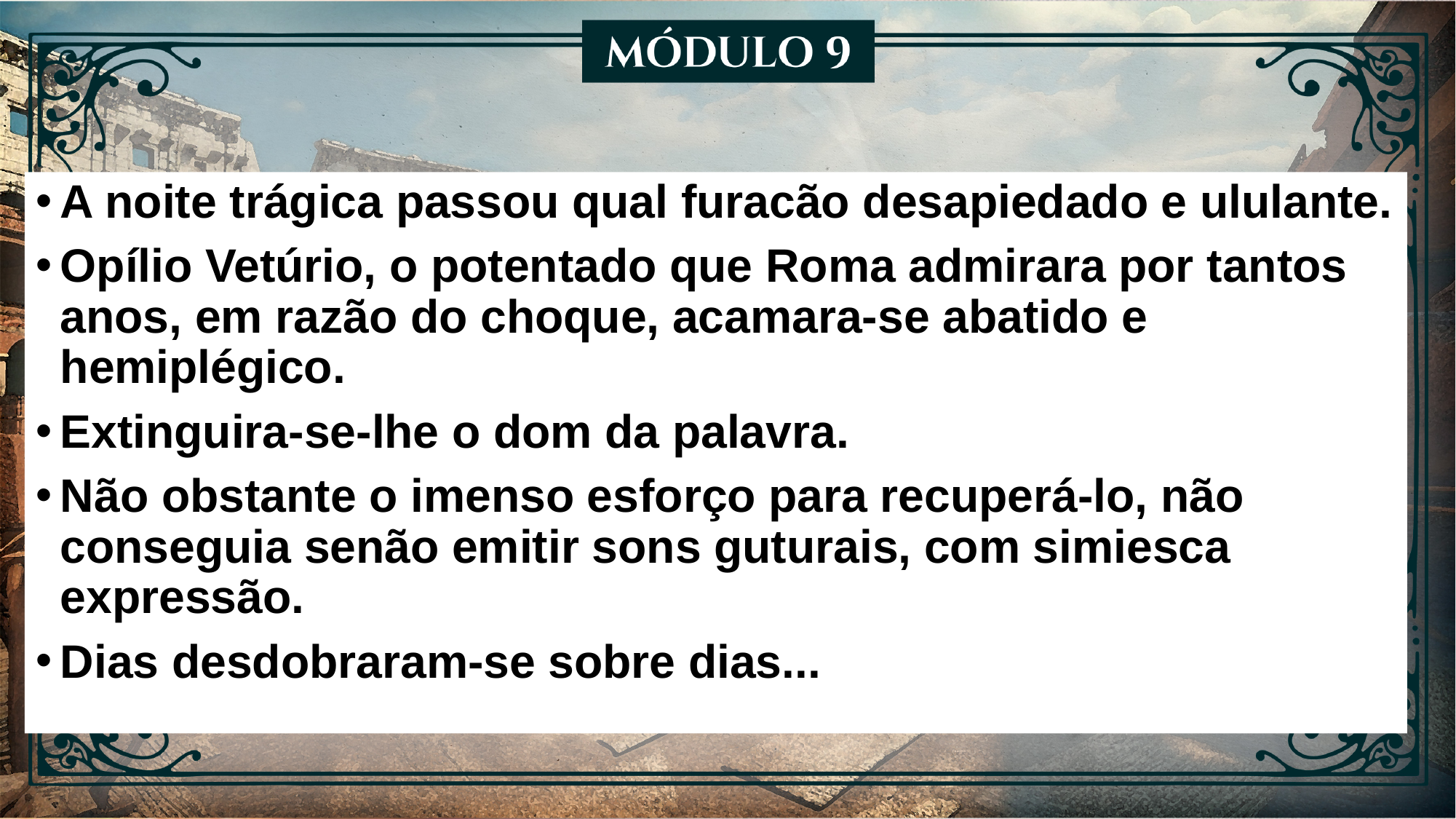

A noite trágica passou qual furacão desapiedado e ululante.
Opílio Vetúrio, o potentado que Roma admirara por tantos anos, em razão do choque, acamara-se abatido e hemiplégico.
Extinguira-se-lhe o dom da palavra.
Não obstante o imenso esforço para recuperá-lo, não conseguia senão emitir sons guturais, com simiesca expressão.
Dias desdobraram-se sobre dias...